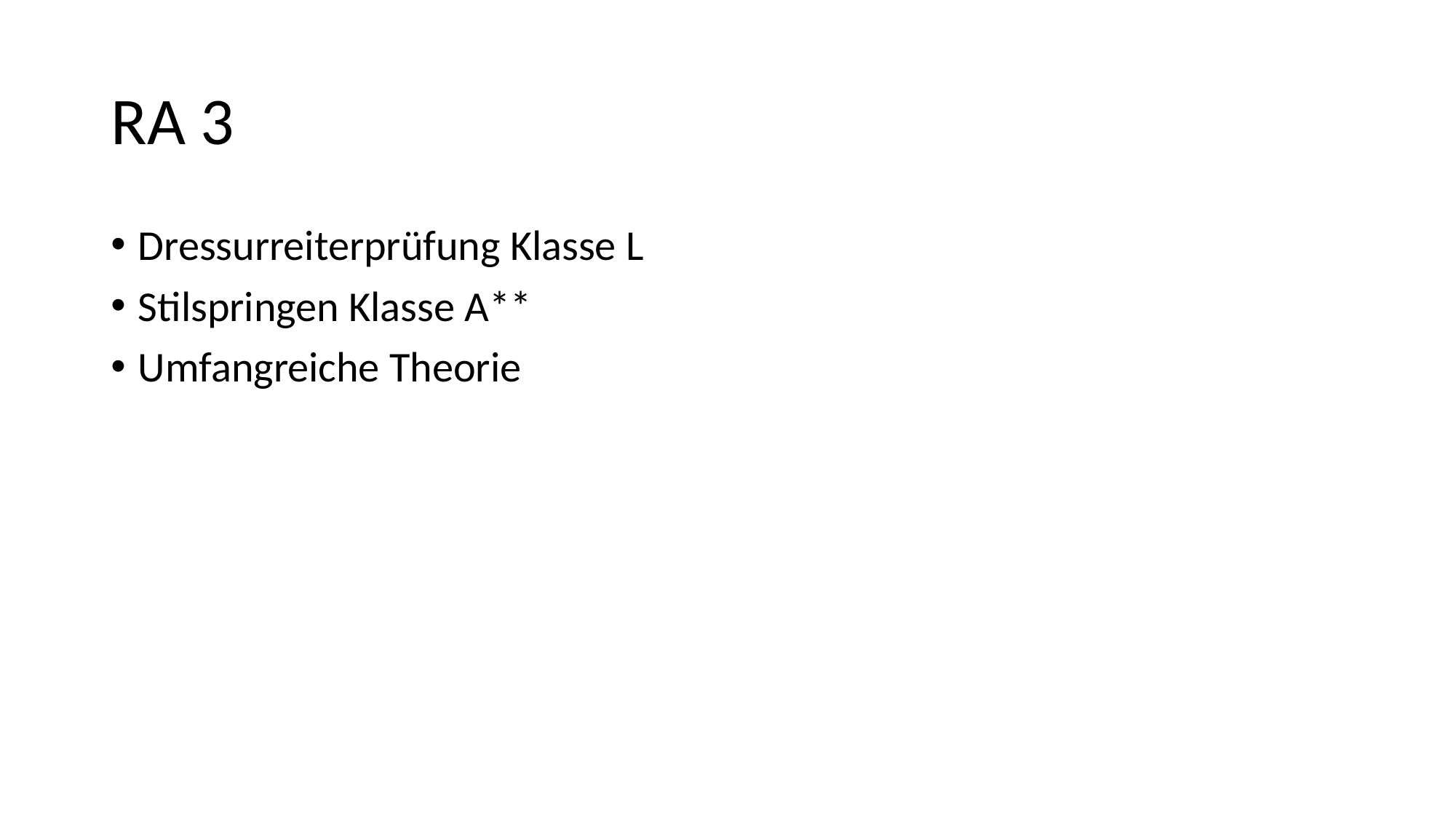

# RA 3
Dressurreiterprüfung Klasse L
Stilspringen Klasse A**
Umfangreiche Theorie